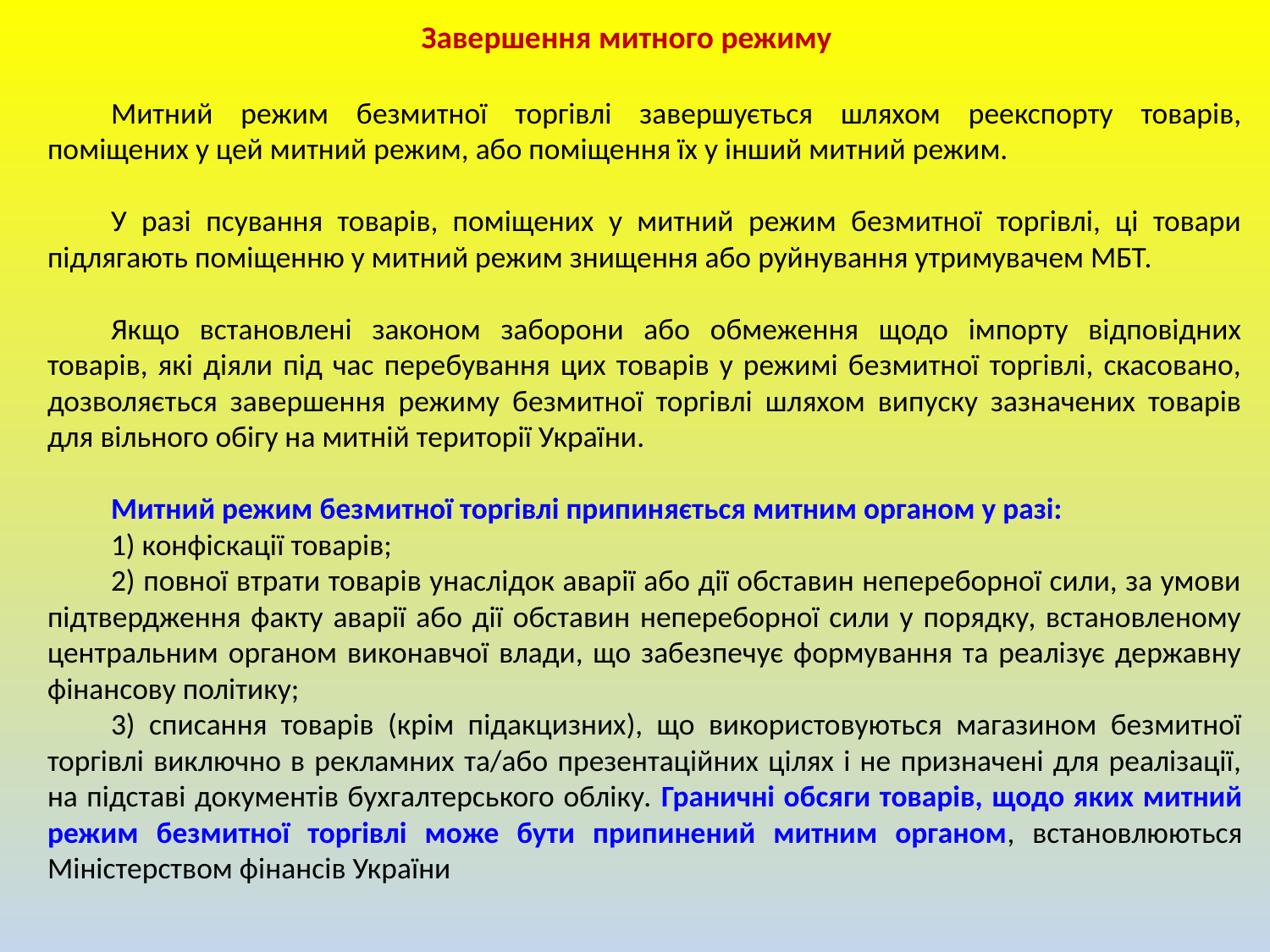

Завершення митного режиму
Митний режим безмитної торгівлі завершується шляхом реекспорту товарів, поміщених у цей митний режим, або поміщення їх у інший митний режим.

У разі псування товарів, поміщених у митний режим безмитної торгівлі, ці товари підлягають поміщенню у митний режим знищення або руйнування утримувачем МБТ.

Якщо встановлені законом заборони або обмеження щодо імпорту відповідних товарів, які діяли під час перебування цих товарів у режимі безмитної торгівлі, скасовано, дозволяється завершення режиму безмитної торгівлі шляхом випуску зазначених товарів для вільного обігу на митній території України.

Митний режим безмитної торгівлі припиняється митним органом у разі:
1) конфіскації товарів;
2) повної втрати товарів унаслідок аварії або дії обставин непереборної сили, за умови підтвердження факту аварії або дії обставин непереборної сили у порядку, встановленому центральним органом виконавчої влади, що забезпечує формування та реалізує державну фінансову політику;
3) списання товарів (крім підакцизних), що використовуються магазином безмитної торгівлі виключно в рекламних та/або презентаційних цілях і не призначені для реалізації, на підставі документів бухгалтерського обліку. Граничні обсяги товарів, щодо яких митний режим безмитної торгівлі може бути припинений митним органом, встановлюються Міністерством фінансів України